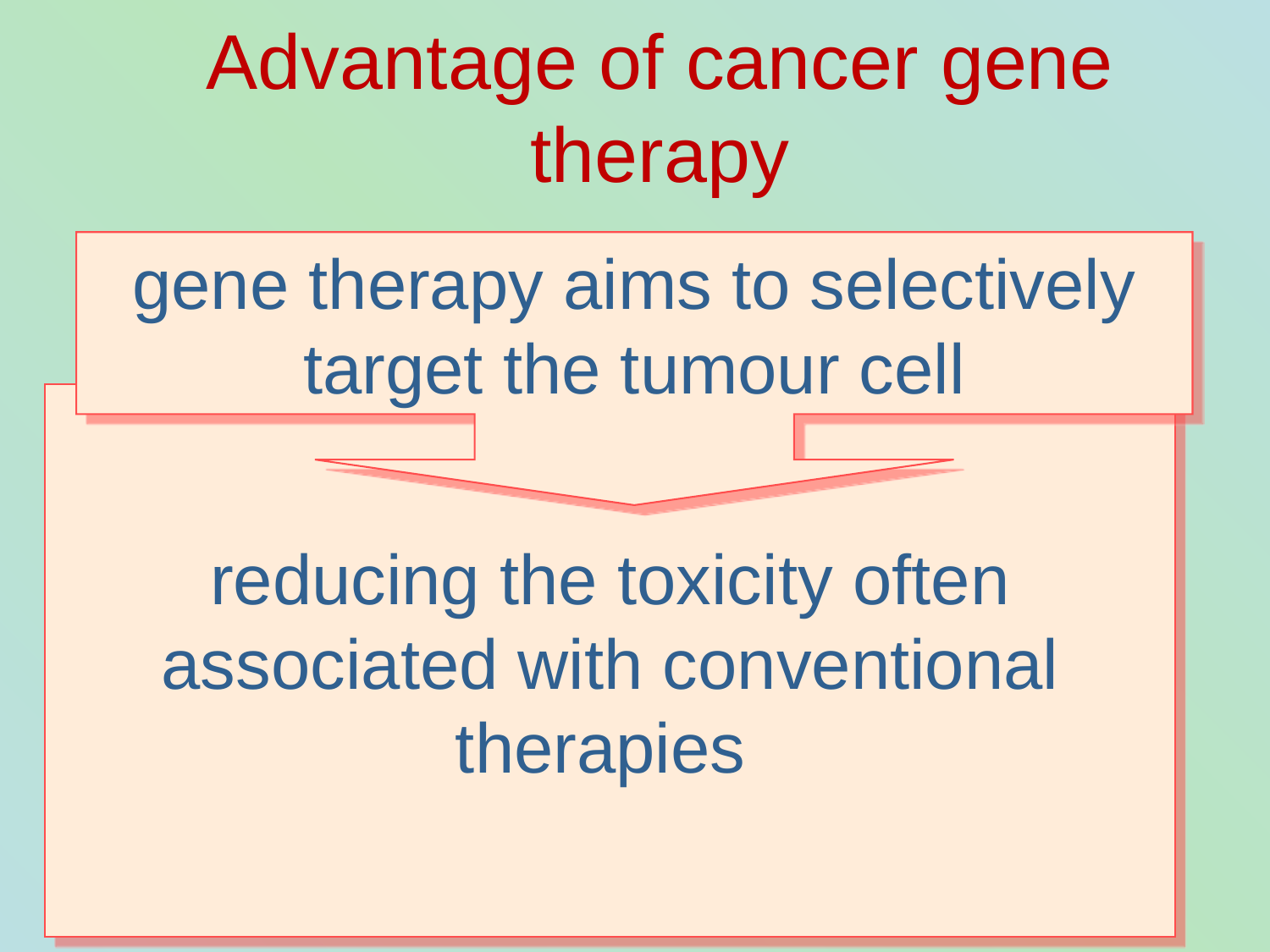

# Advantage of cancer gene therapy
gene therapy aims to selectively target the tumour cell
reducing the toxicity often associated with conventional therapies